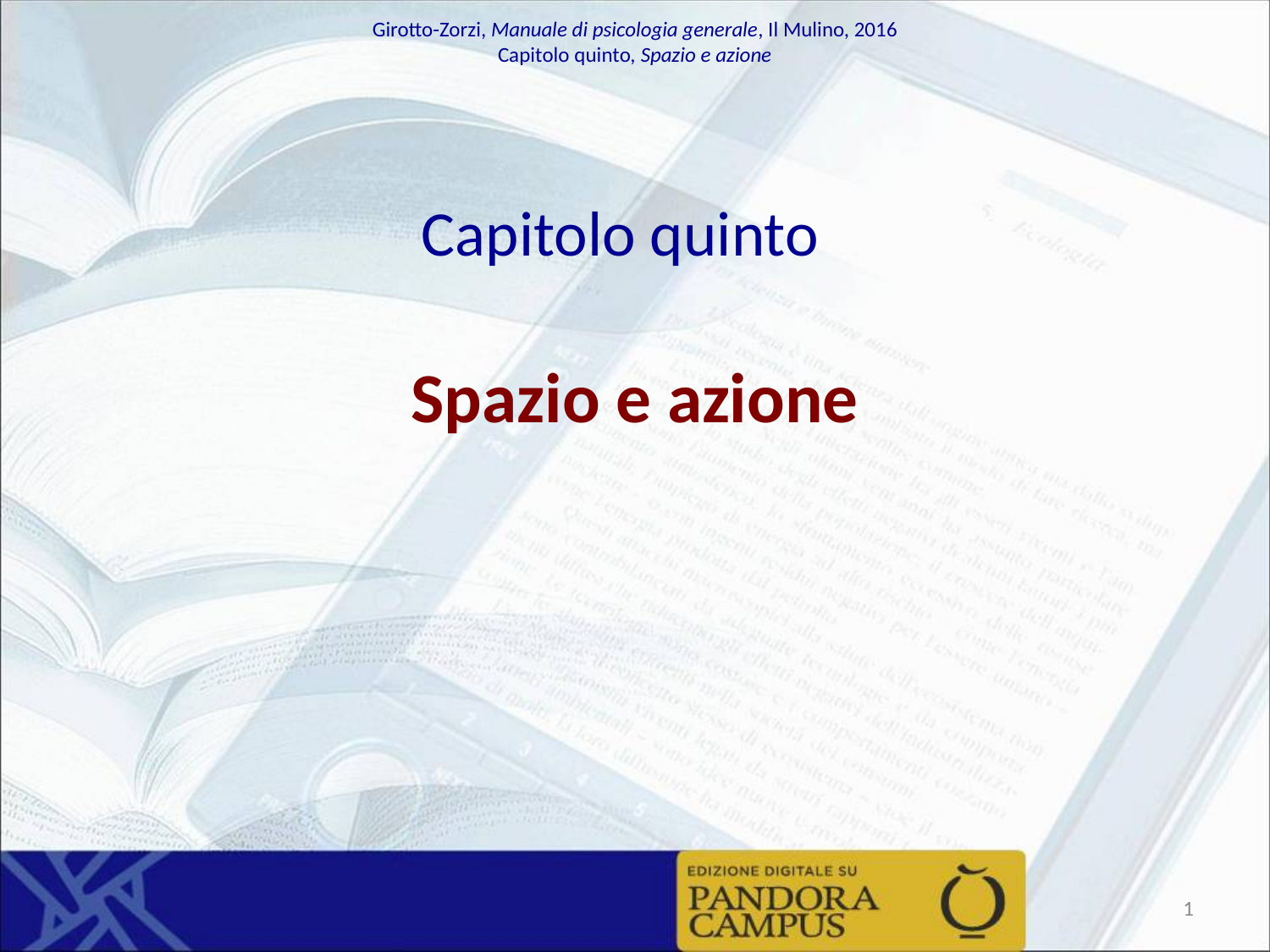

# Capitolo quinto
Spazio e azione
1